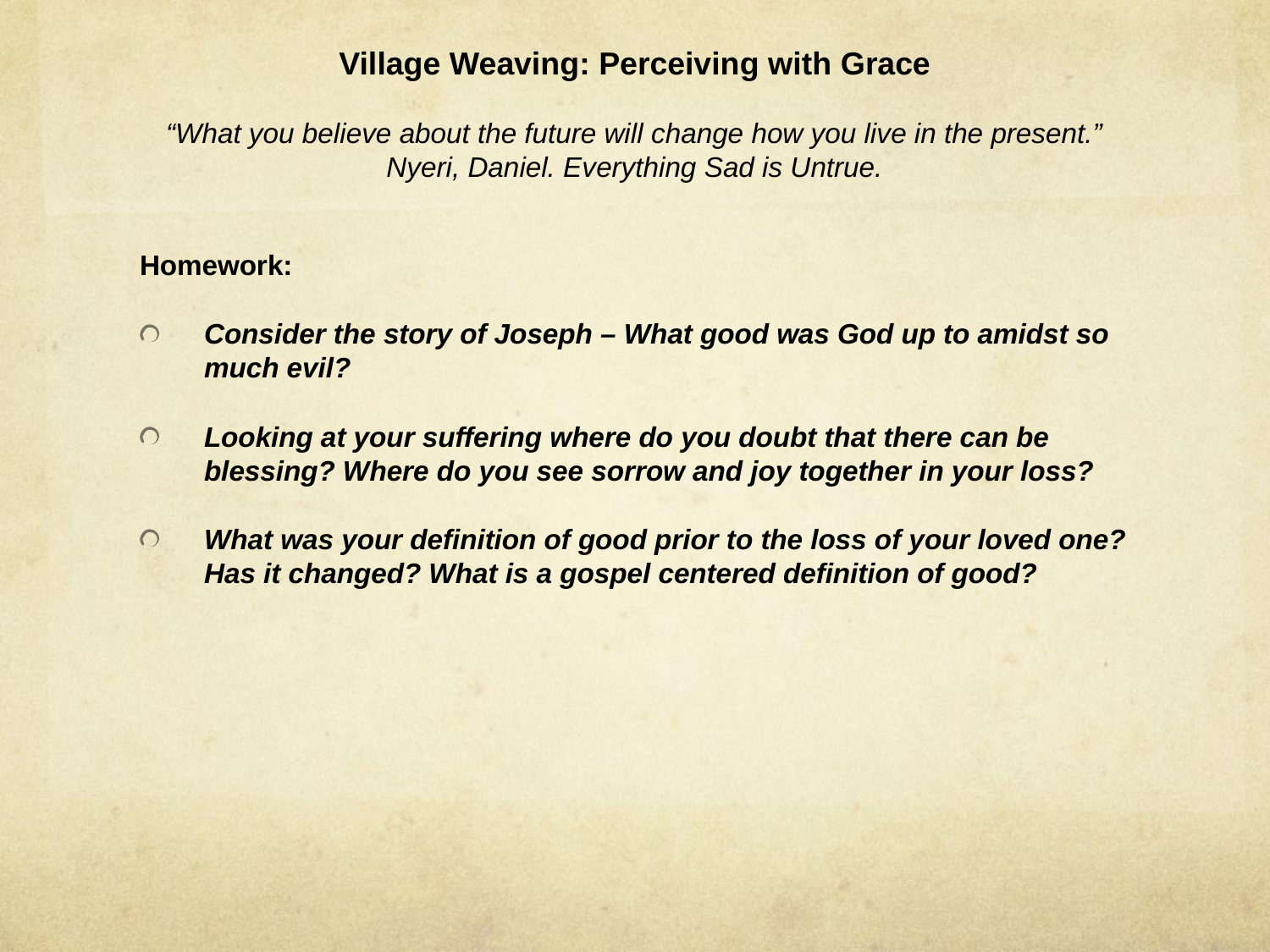

# Village Weaving: Perceiving with Grace   “What you believe about the future will change how you live in the present.” Nyeri, Daniel. Everything Sad is Untrue.
Homework:
Consider the story of Joseph – What good was God up to amidst so much evil?
Looking at your suffering where do you doubt that there can be blessing? Where do you see sorrow and joy together in your loss?
What was your definition of good prior to the loss of your loved one? Has it changed? What is a gospel centered definition of good?